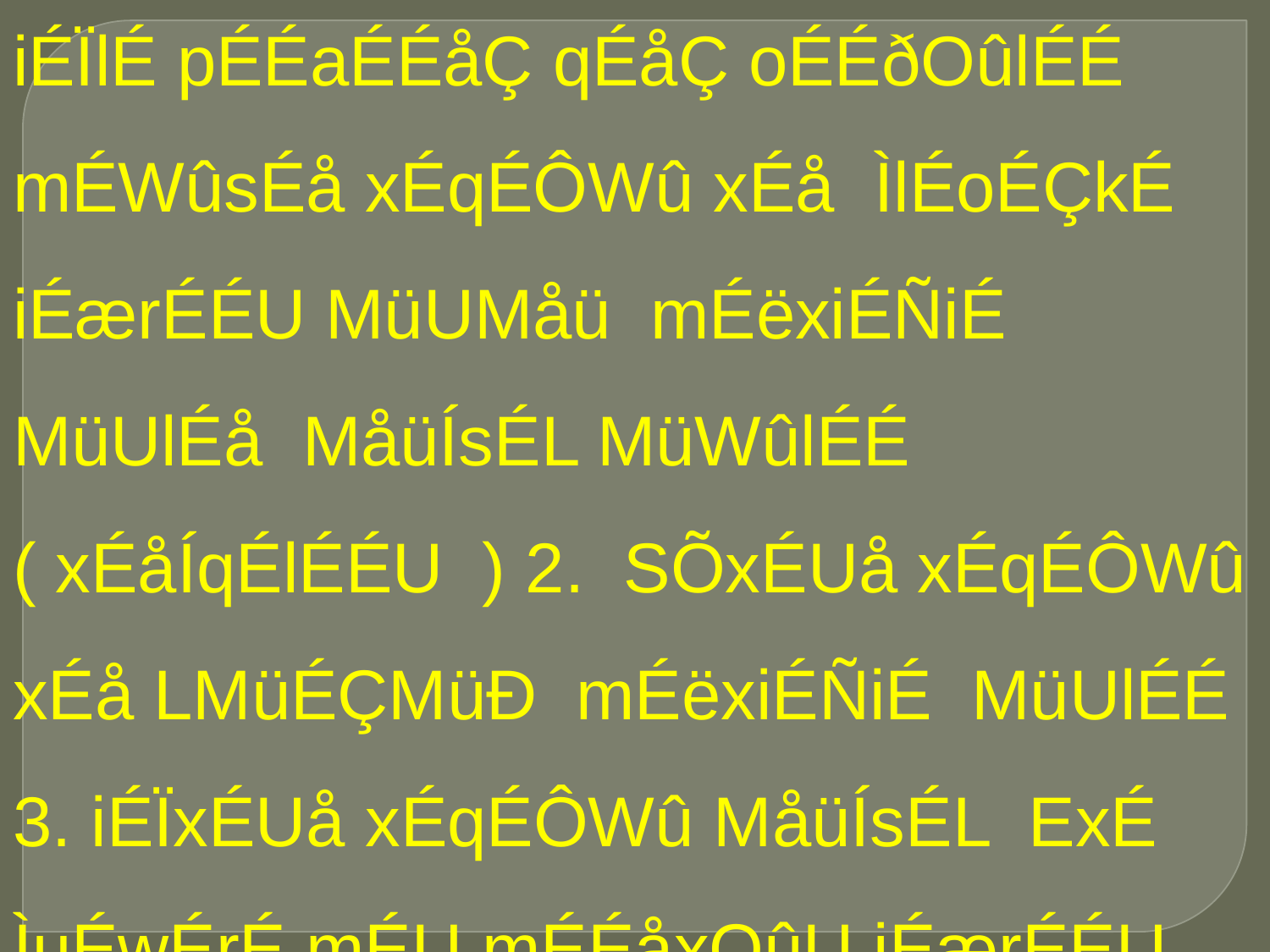

Mü¤ÉÉ Måü xÉpÉÏ NûÉ§ÉÉåÇ MüÉå  iÉÏlÉ pÉÉaÉÉåÇ qÉåÇ oÉÉðOûlÉÉ mÉWûsÉå xÉqÉÔWû xÉå  ÌlÉoÉÇkÉ iÉærÉÉU MüUMåü  mÉëxiÉÑiÉ MüUlÉå  MåüÍsÉL MüWûlÉÉ  ( xÉåÍqÉlÉÉU  ) 2.  SÕxÉUå xÉqÉÔWû xÉå LMüÉÇMüÐ  mÉëxiÉÑiÉ  MüUlÉÉ  3. iÉÏxÉUå xÉqÉÔWû MåüÍsÉL  ExÉ ÌuÉwÉrÉ mÉU mÉÉåxOûU iÉærÉÉU MüUuÉÉlÉÉ   |